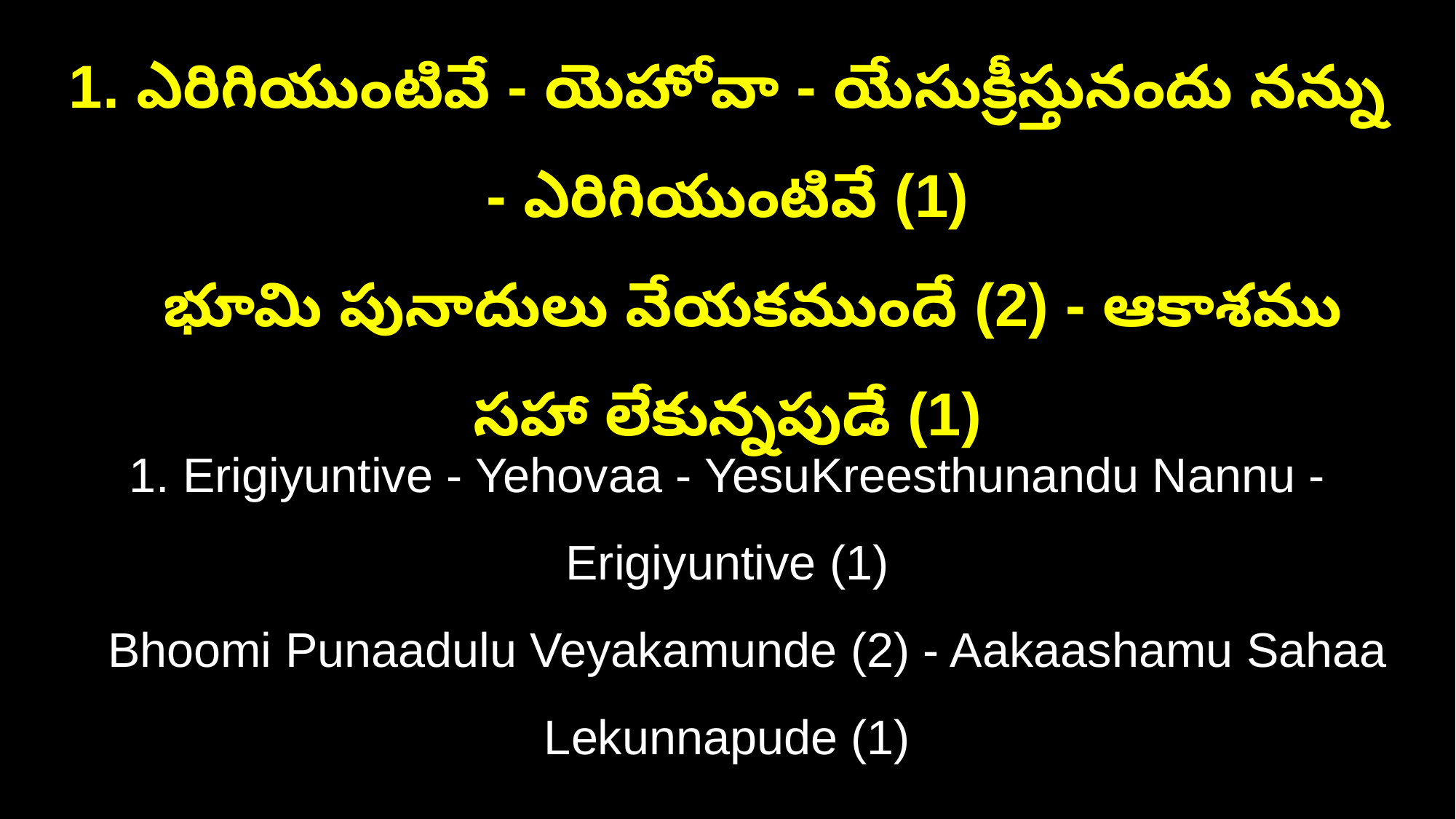

1. ఎరిగియుంటివే - యెహోవా - యేసుక్రీస్తునందు నన్ను - ఎరిగియుంటివే (1)
   భూమి పునాదులు వేయకముందే (2) - ఆకాశము సహా లేకున్నపుడే (1)
1. Erigiyuntive - Yehovaa - YesuKreesthunandu Nannu - Erigiyuntive (1)
   Bhoomi Punaadulu Veyakamunde (2) - Aakaashamu Sahaa Lekunnapude (1)